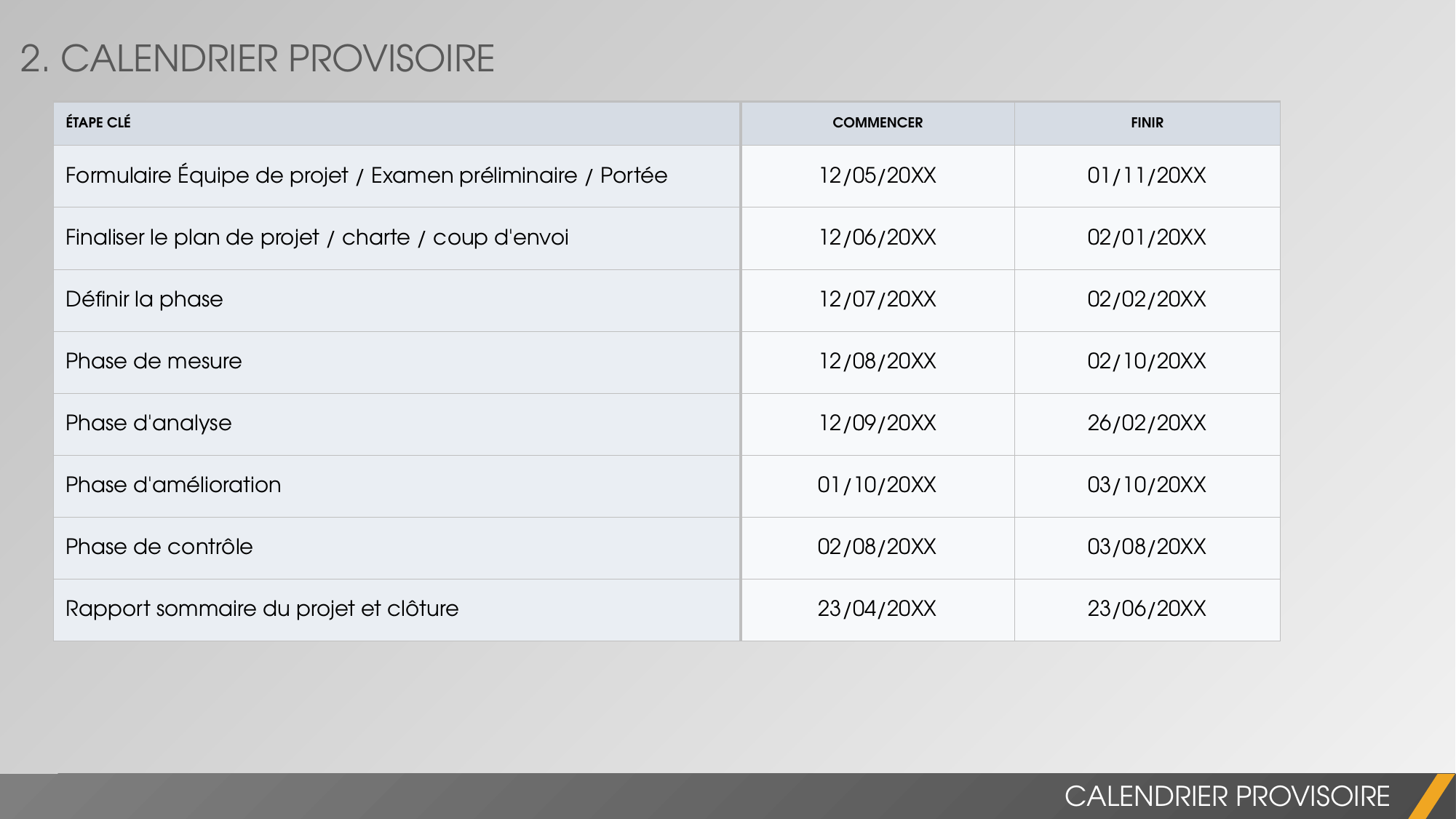

2. CALENDRIER PROVISOIRE
| ÉTAPE CLÉ | COMMENCER | FINIR |
| --- | --- | --- |
| Formulaire Équipe de projet / Examen préliminaire / Portée | 12/05/20XX | 01/11/20XX |
| Finaliser le plan de projet / charte / coup d'envoi | 12/06/20XX | 02/01/20XX |
| Définir la phase | 12/07/20XX | 02/02/20XX |
| Phase de mesure | 12/08/20XX | 02/10/20XX |
| Phase d'analyse | 12/09/20XX | 26/02/20XX |
| Phase d'amélioration | 01/10/20XX | 03/10/20XX |
| Phase de contrôle | 02/08/20XX | 03/08/20XX |
| Rapport sommaire du projet et clôture | 23/04/20XX | 23/06/20XX |
RAPPORT DE PROJET
CALENDRIER PROVISOIRE